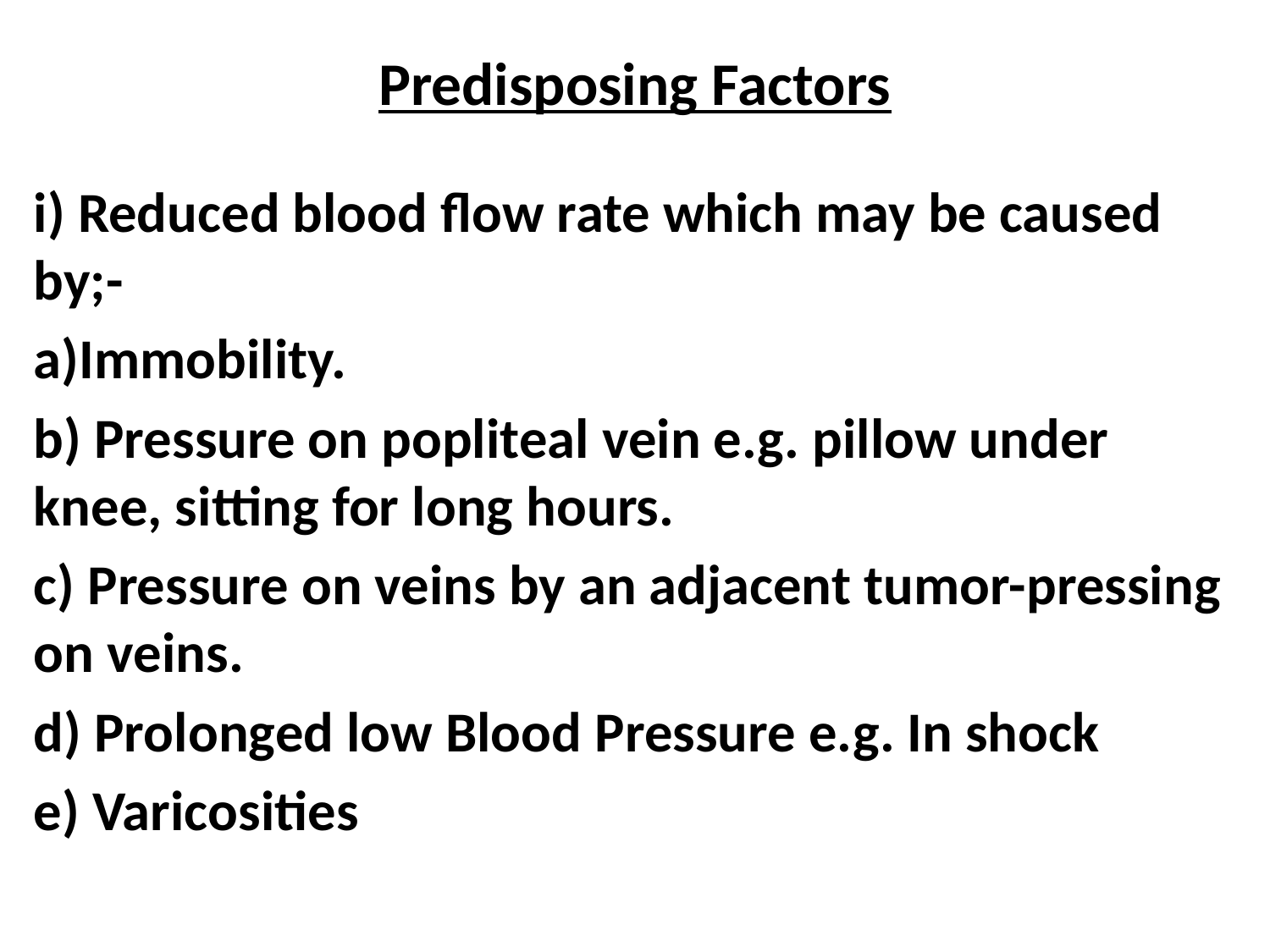

# Predisposing Factors
i) Reduced blood flow rate which may be caused by;-
a)Immobility.
b) Pressure on popliteal vein e.g. pillow under knee, sitting for long hours.
c) Pressure on veins by an adjacent tumor-pressing on veins.
d) Prolonged low Blood Pressure e.g. In shock
e) Varicosities